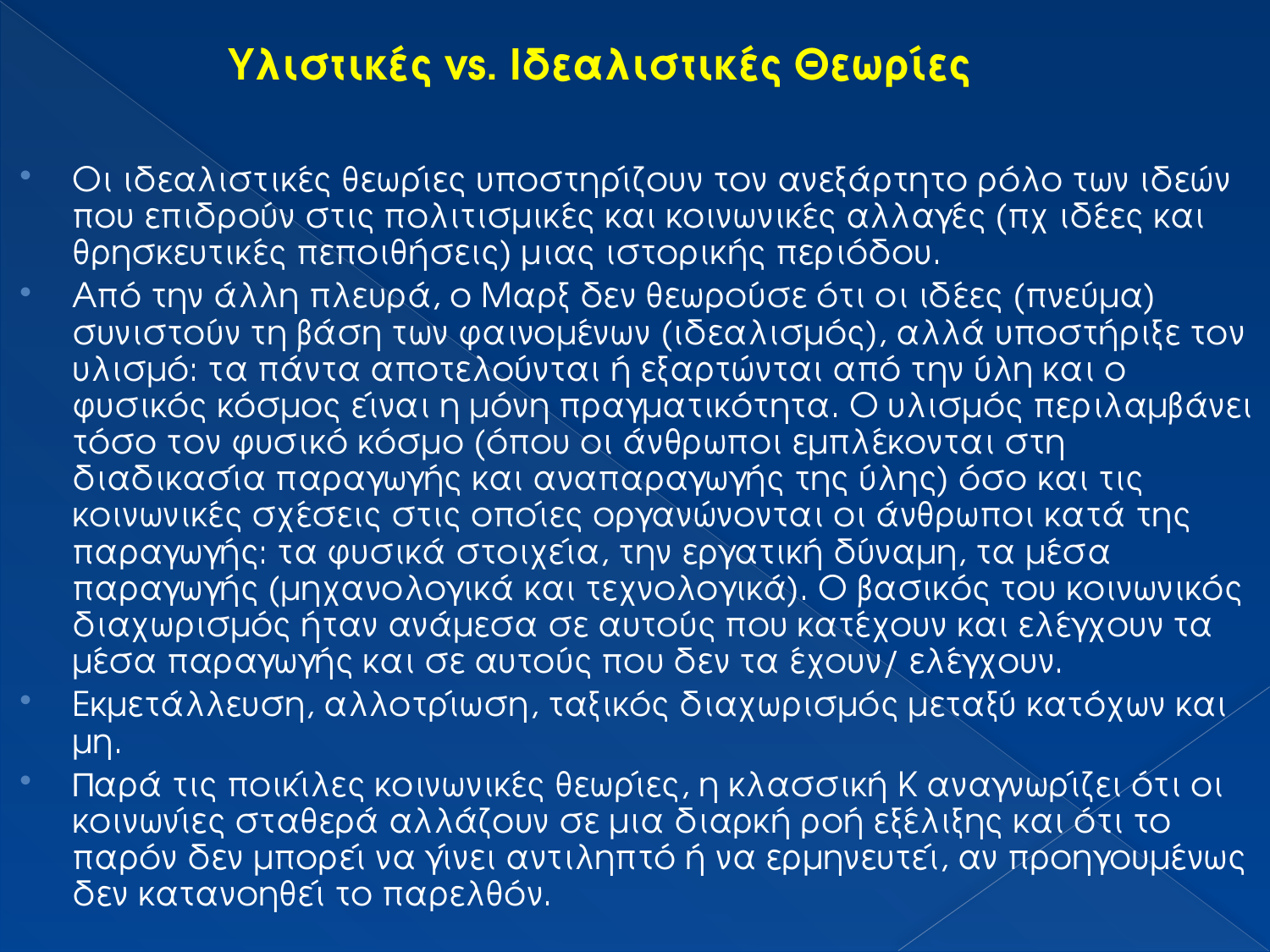

# Υλιστικές vs. Ιδεαλιστικές Θεωρίες
Οι ιδεαλιστικές θεωρίες υποστηρίζουν τον ανεξάρτητο ρόλο των ιδεών που επιδρούν στις πολιτισμικές και κοινωνικές αλλαγές (πχ ιδέες και θρησκευτικές πεποιθήσεις) μιας ιστορικής περιόδου.
Από την άλλη πλευρά, ο Μαρξ δεν θεωρούσε ότι οι ιδέες (πνεύμα) συνιστούν τη βάση των φαινομένων (ιδεαλισμός), αλλά υποστήριξε τον υλισμό: τα πάντα αποτελούνται ή εξαρτώνται από την ύλη και ο φυσικός κόσμος είναι η μόνη πραγματικότητα. Ο υλισμός περιλαμβάνει τόσο τον φυσικό κόσμο (όπου οι άνθρωποι εμπλέκονται στη διαδικασία παραγωγής και αναπαραγωγής της ύλης) όσο και τις κοινωνικές σχέσεις στις οποίες οργανώνονται οι άνθρωποι κατά της  παραγωγής: τα φυσικά στοιχεία, την εργατική δύναμη, τα μέσα παραγωγής (μηχανολογικά και τεχνολογικά). Ο βασικός του κοινωνικός διαχωρισμός ήταν ανάμεσα σε αυτούς που κατέχουν και ελέγχουν τα μέσα παραγωγής και σε αυτούς που δεν τα έχουν/ ελέγχουν.
Εκμετάλλευση, αλλοτρίωση, ταξικός διαχωρισμός μεταξύ κατόχων και μη.
Παρά τις ποικίλες κοινωνικές θεωρίες, η κλασσική Κ αναγνωρίζει ότι οι κοινωνίες σταθερά αλλάζουν σε μια διαρκή ροή εξέλιξης και ότι το παρόν δεν μπορεί να γίνει αντιληπτό ή να ερμηνευτεί, αν προηγουμένως δεν κατανοηθεί το παρελθόν.